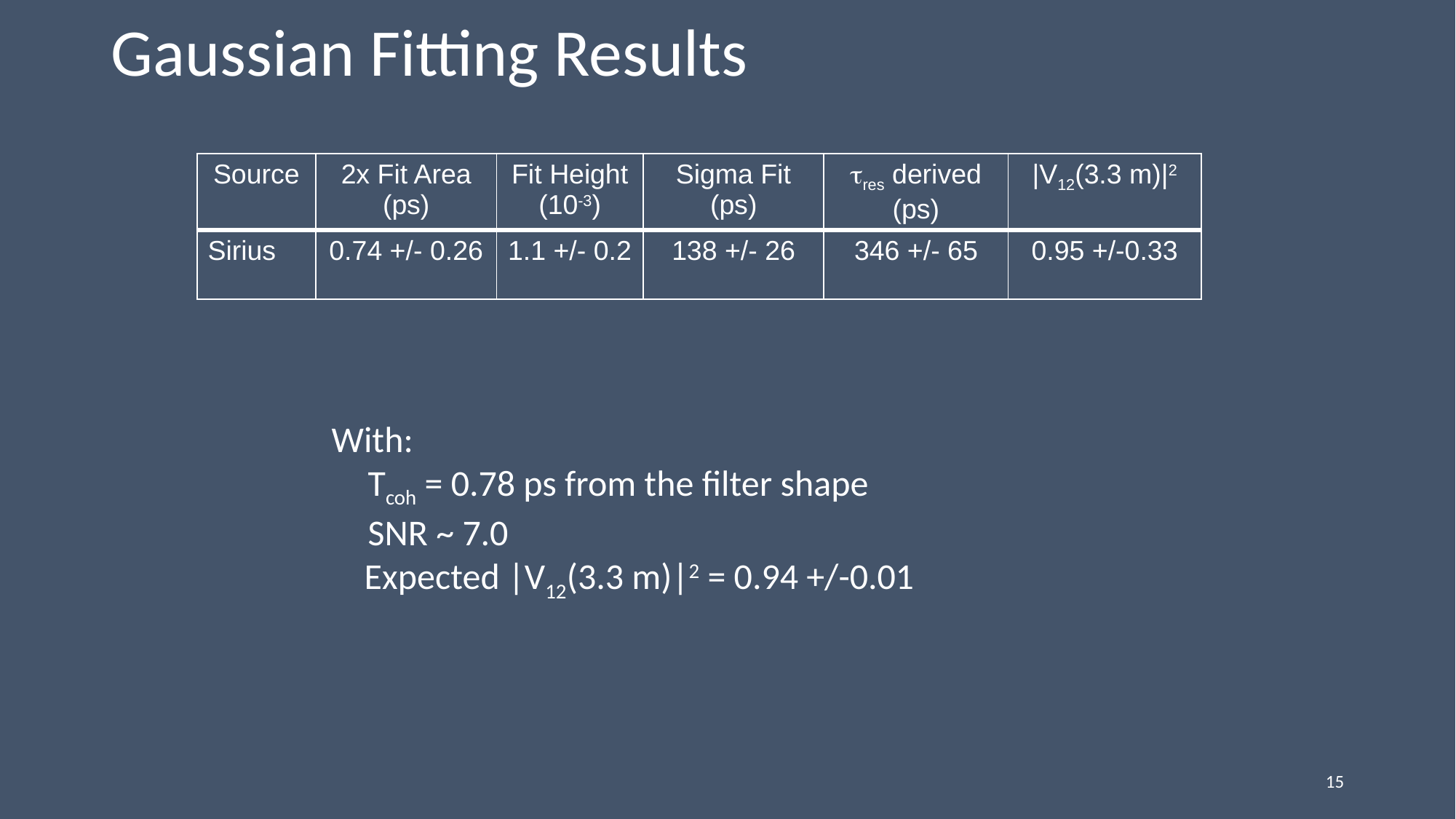

# Gaussian Fitting Results
| Source | 2x Fit Area (ps) | Fit Height (10-3) | Sigma Fit (ps) | τres derived (ps) | |V12(3.3 m)|2 |
| --- | --- | --- | --- | --- | --- |
| Sirius | 0.74 +/- 0.26 | 1.1 +/- 0.2 | 138 +/- 26 | 346 +/- 65 | 0.95 +/-0.33 |
With:
 Tcoh = 0.78 ps from the filter shape
 SNR ~ 7.0
    Expected |V12(3.3 m)|2 = 0.94 +/-0.01
15